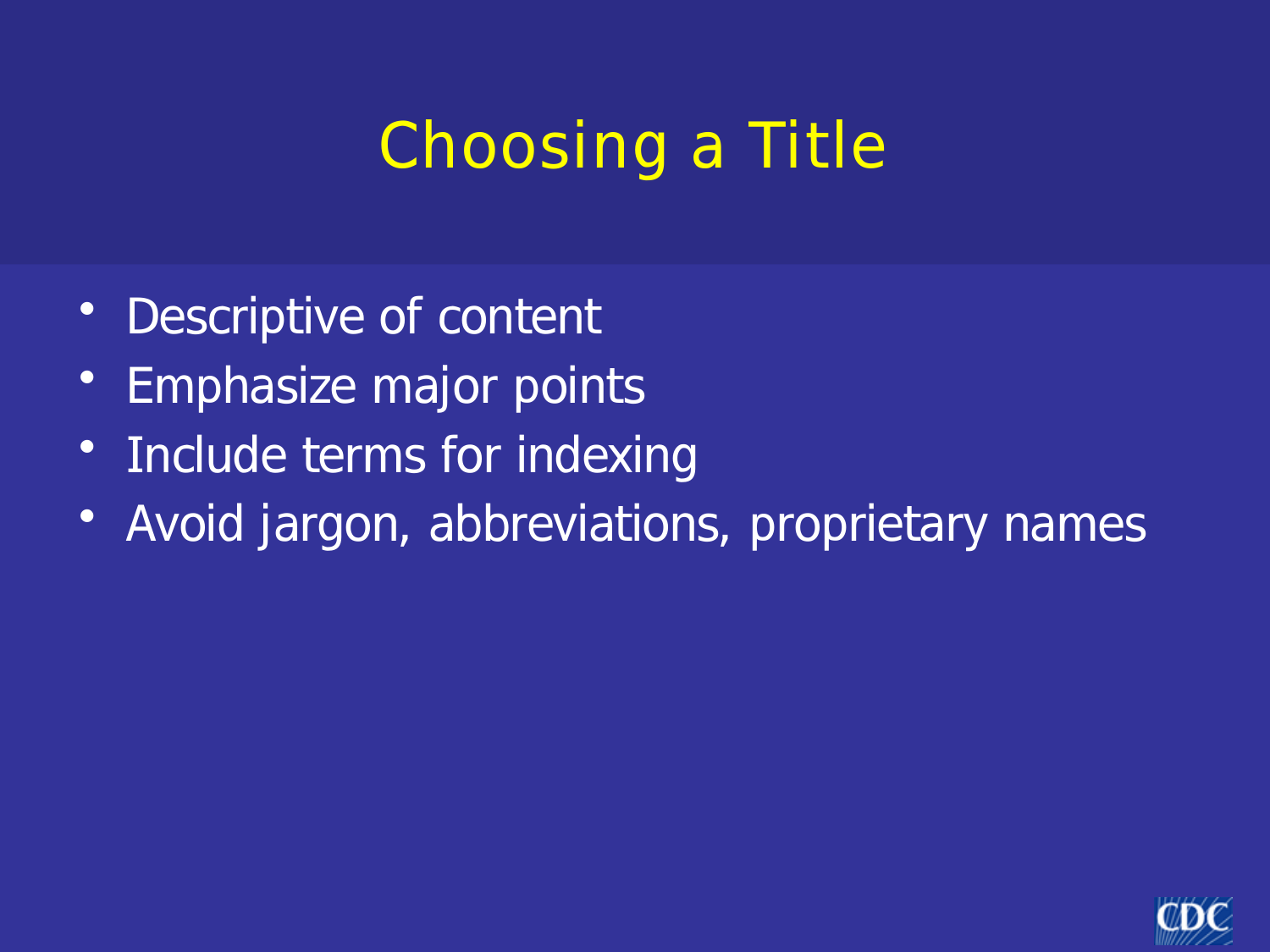

# Choosing a Title
Descriptive of content
Emphasize major points
Include terms for indexing
Avoid jargon, abbreviations, proprietary names